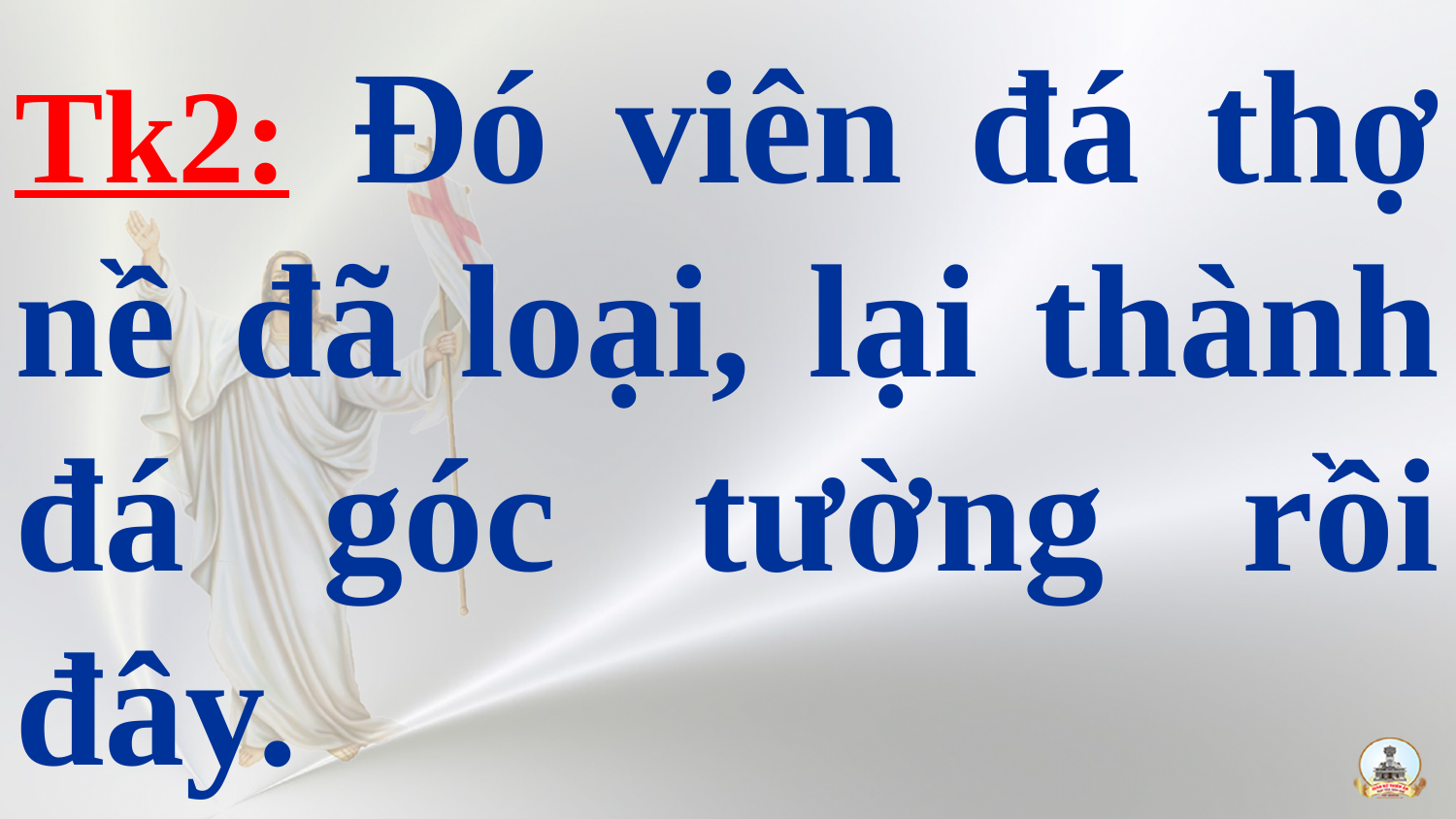

# Tk2: Đó viên đá thợ nề đã loại, lại thành đá góc tường rồi đây.